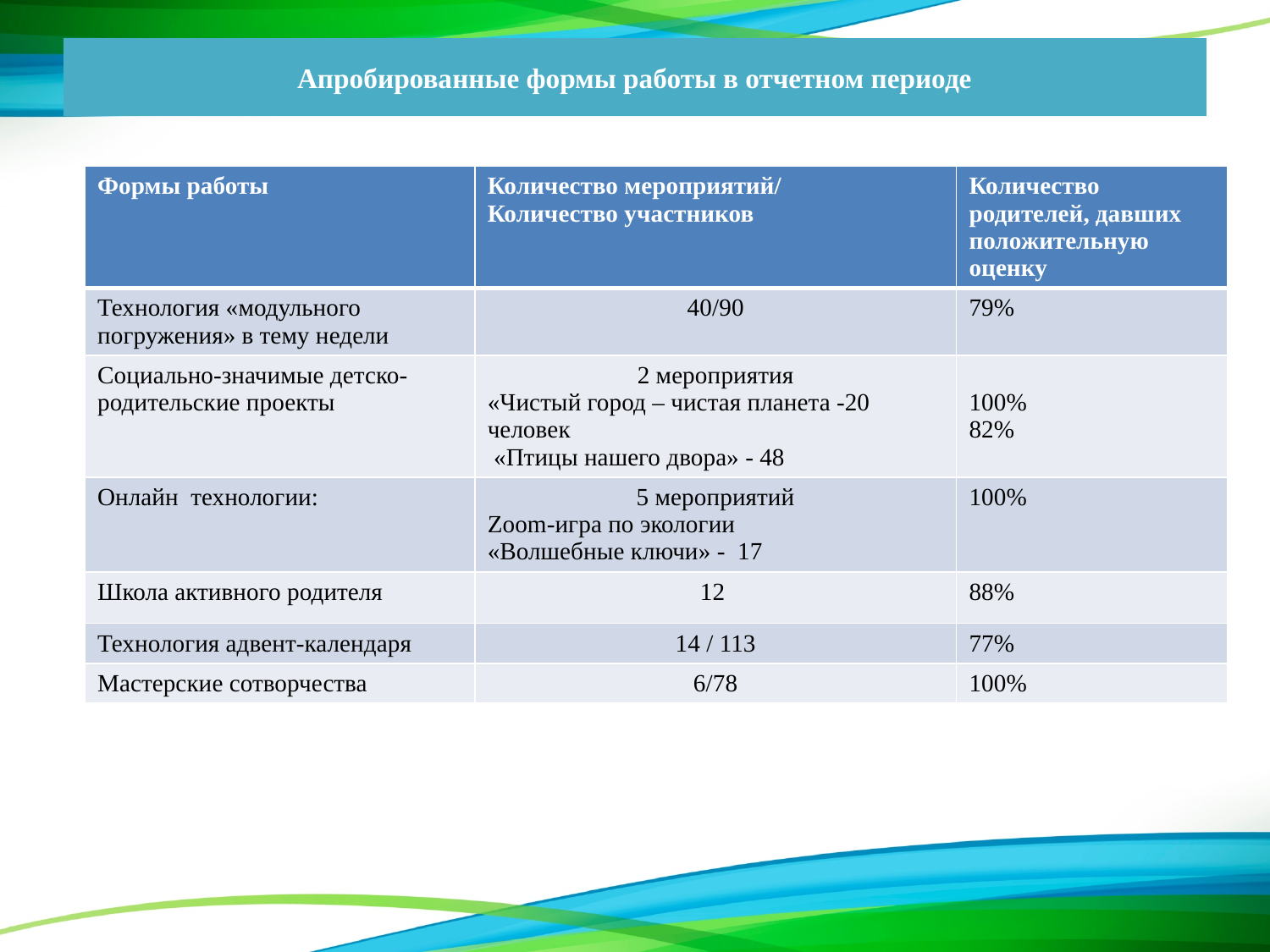

# Апробированные формы работы в отчетном периоде
| Формы работы | Количество мероприятий/ Количество участников | Количество родителей, давших положительную оценку |
| --- | --- | --- |
| Технология «модульного погружения» в тему недели | 40/90 | 79% |
| Социально-значимые детско-родительские проекты | 2 мероприятия «Чистый город – чистая планета -20 человек «Птицы нашего двора» - 48 | 100% 82% |
| Онлайн технологии: | 5 мероприятий Zoom-игра по экологии «Волшебные ключи» - 17 | 100% |
| Школа активного родителя | 12 | 88% |
| Технология адвент-календаря | 14 / 113 | 77% |
| Мастерские сотворчества | 6/78 | 100% |